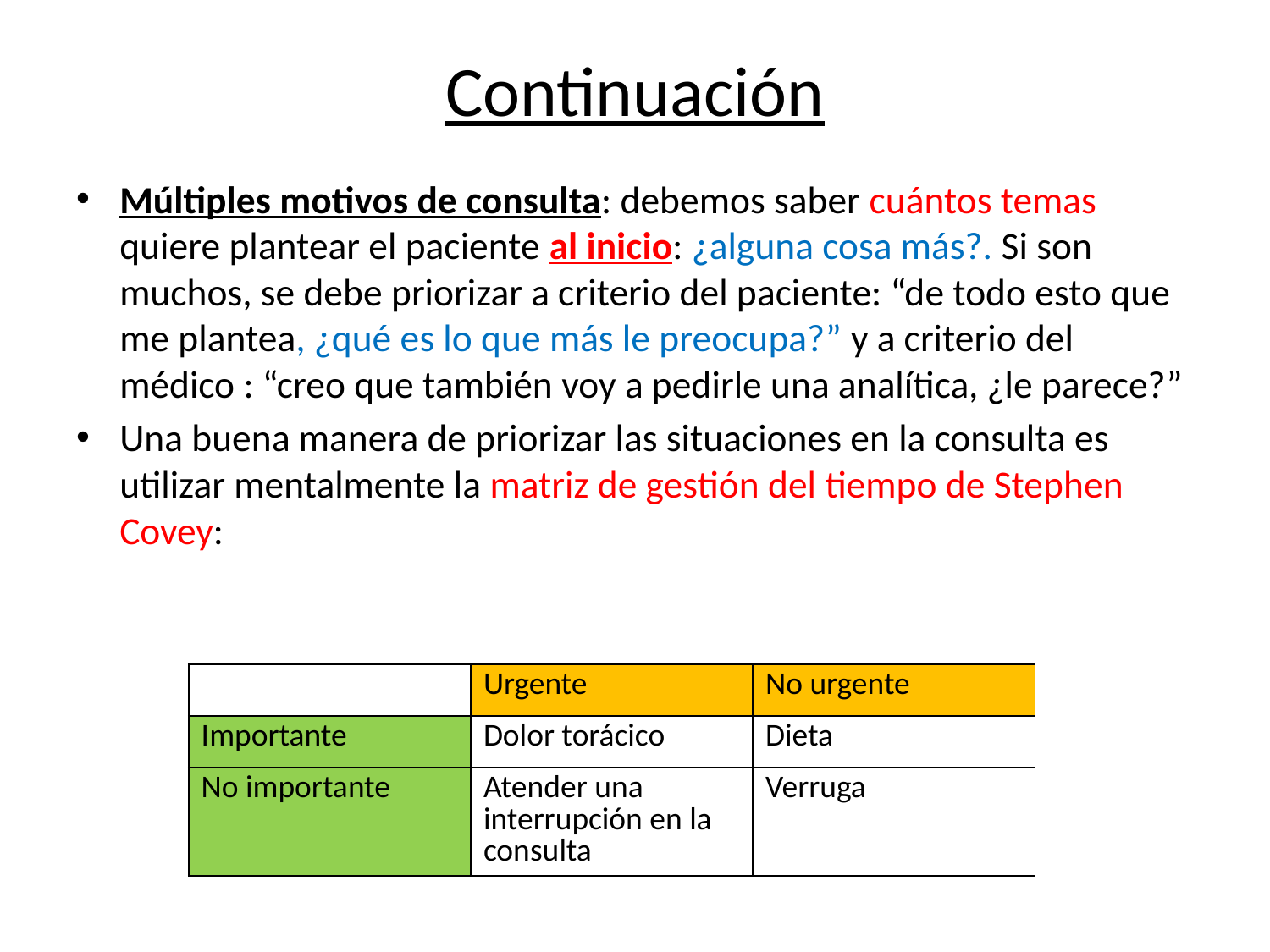

# Continuación
Múltiples motivos de consulta: debemos saber cuántos temas quiere plantear el paciente al inicio: ¿alguna cosa más?. Si son muchos, se debe priorizar a criterio del paciente: “de todo esto que me plantea, ¿qué es lo que más le preocupa?” y a criterio del médico : “creo que también voy a pedirle una analítica, ¿le parece?”
Una buena manera de priorizar las situaciones en la consulta es utilizar mentalmente la matriz de gestión del tiempo de Stephen Covey:

|  | Urgente | No urgente |
| --- | --- | --- |
| Importante | Dolor torácico | Dieta |
| No importante | Atender una interrupción en la consulta | Verruga |